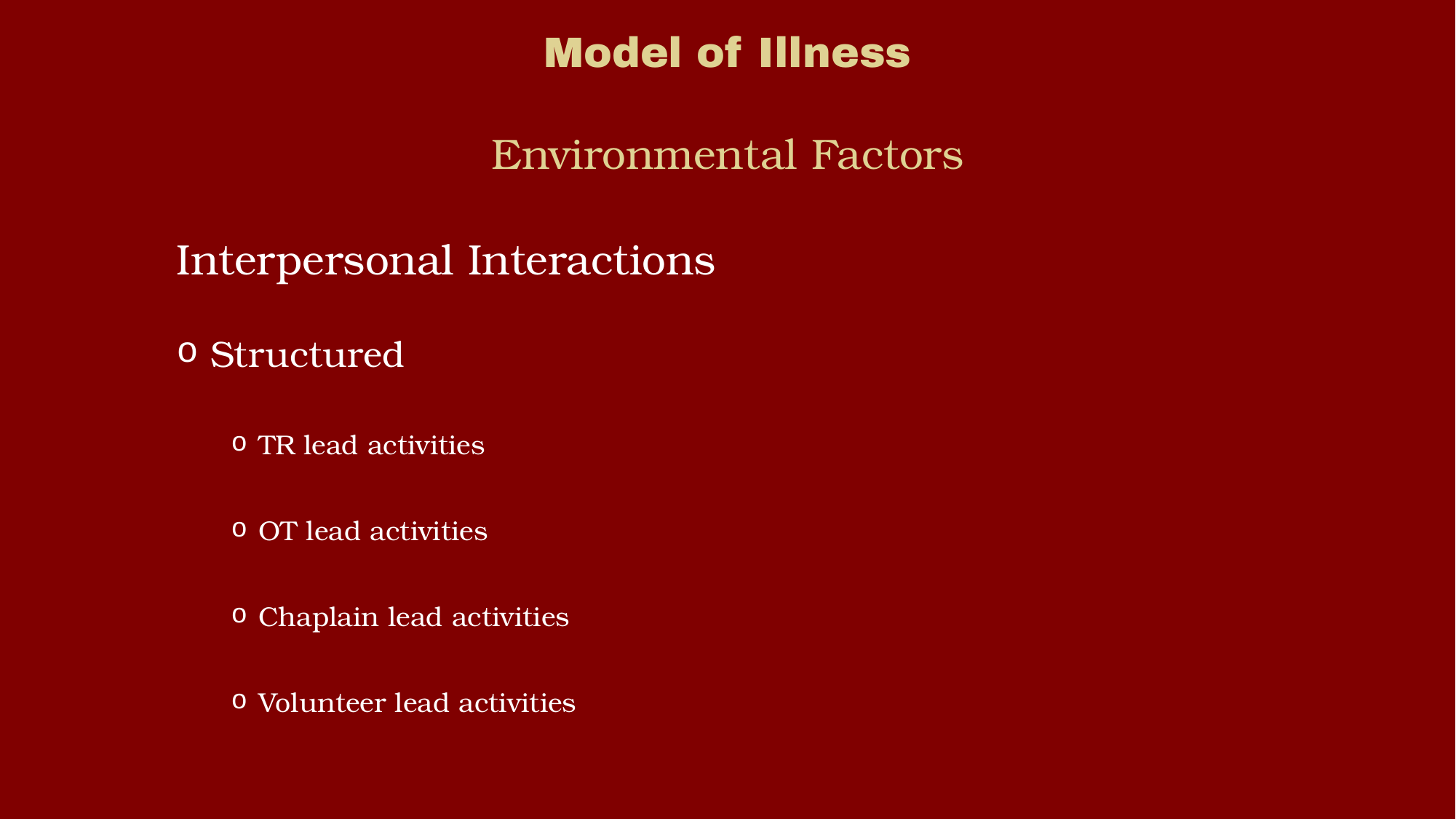

# Model of Illness Environmental Factors
Interpersonal Interactions

Structured

TR lead activities

OT lead activities

Chaplain lead activities

Volunteer lead activities